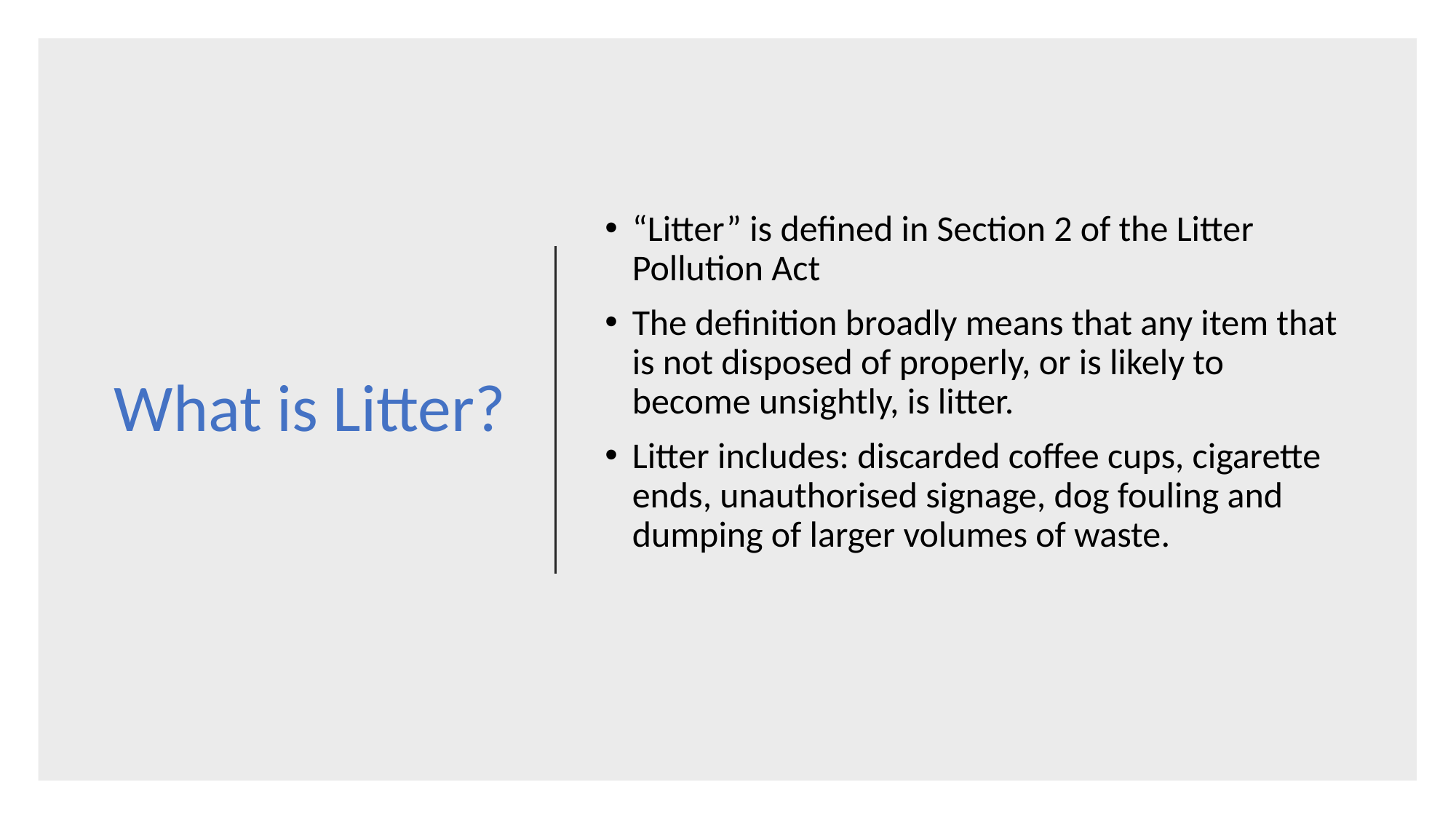

# What is Litter?
“Litter” is defined in Section 2 of the Litter Pollution Act
The definition broadly means that any item that is not disposed of properly, or is likely to become unsightly, is litter.
Litter includes: discarded coffee cups, cigarette ends, unauthorised signage, dog fouling and dumping of larger volumes of waste.